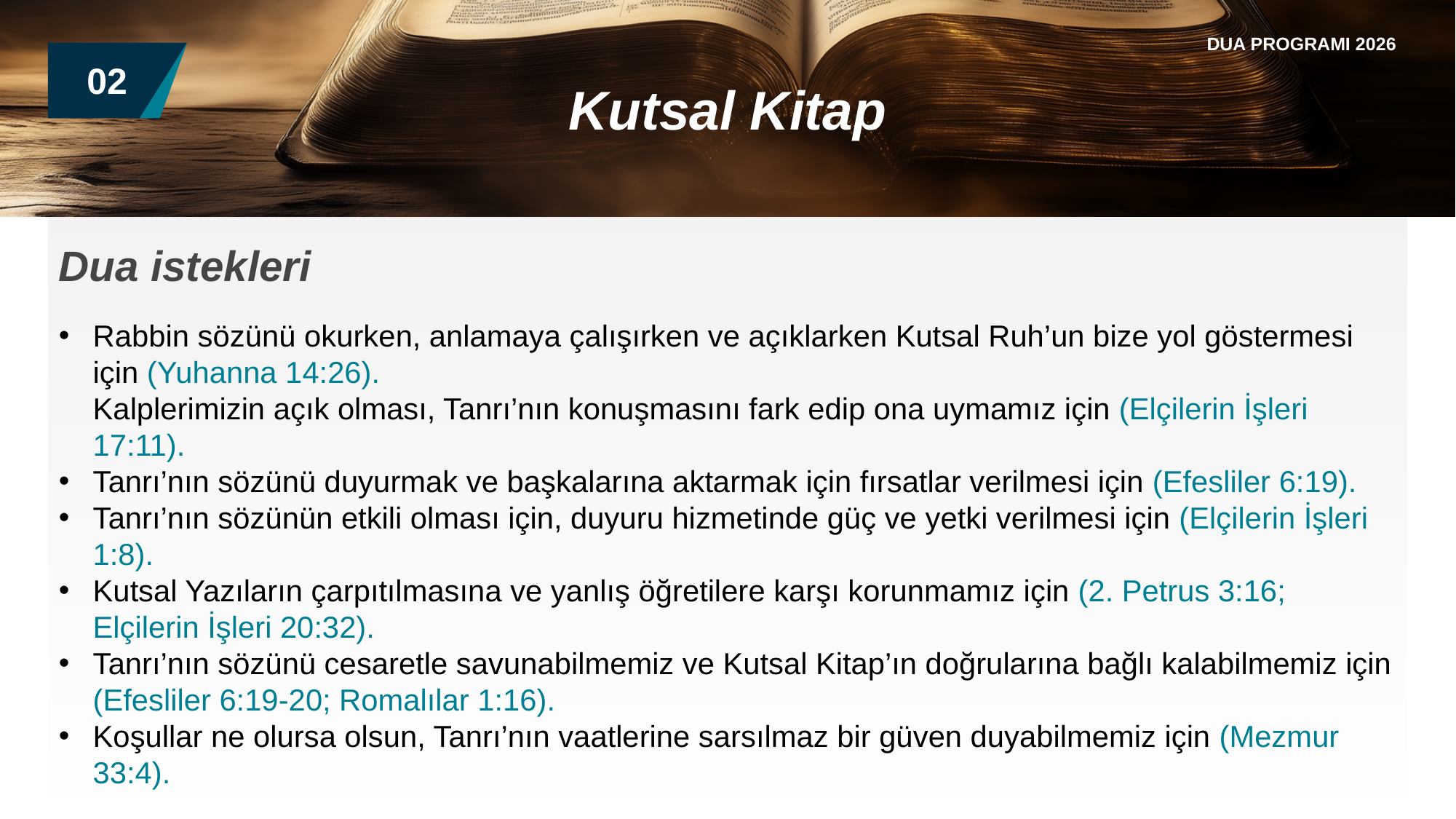

DUA PROGRAMI 2026

02
Kutsal Kitap

Dua istekleri
Rabbin sözünü okurken, anlamaya çalışırken ve açıklarken Kutsal Ruh’un bize yol göstermesi için (Yuhanna 14:26).
Kalplerimizin açık olması, Tanrı’nın konuşmasını fark edip ona uymamız için (Elçilerin İşleri 17:11).
Tanrı’nın sözünü duyurmak ve başkalarına aktarmak için fırsatlar verilmesi için (Efesliler 6:19).
Tanrı’nın sözünün etkili olması için, duyuru hizmetinde güç ve yetki verilmesi için (Elçilerin İşleri 1:8).
Kutsal Yazıların çarpıtılmasına ve yanlış öğretilere karşı korunmamız için (2. Petrus 3:16; Elçilerin İşleri 20:32).
Tanrı’nın sözünü cesaretle savunabilmemiz ve Kutsal Kitap’ın doğrularına bağlı kalabilmemiz için (Efesliler 6:19-20; Romalılar 1:16).
Koşullar ne olursa olsun, Tanrı’nın vaatlerine sarsılmaz bir güven duyabilmemiz için (Mezmur 33:4).